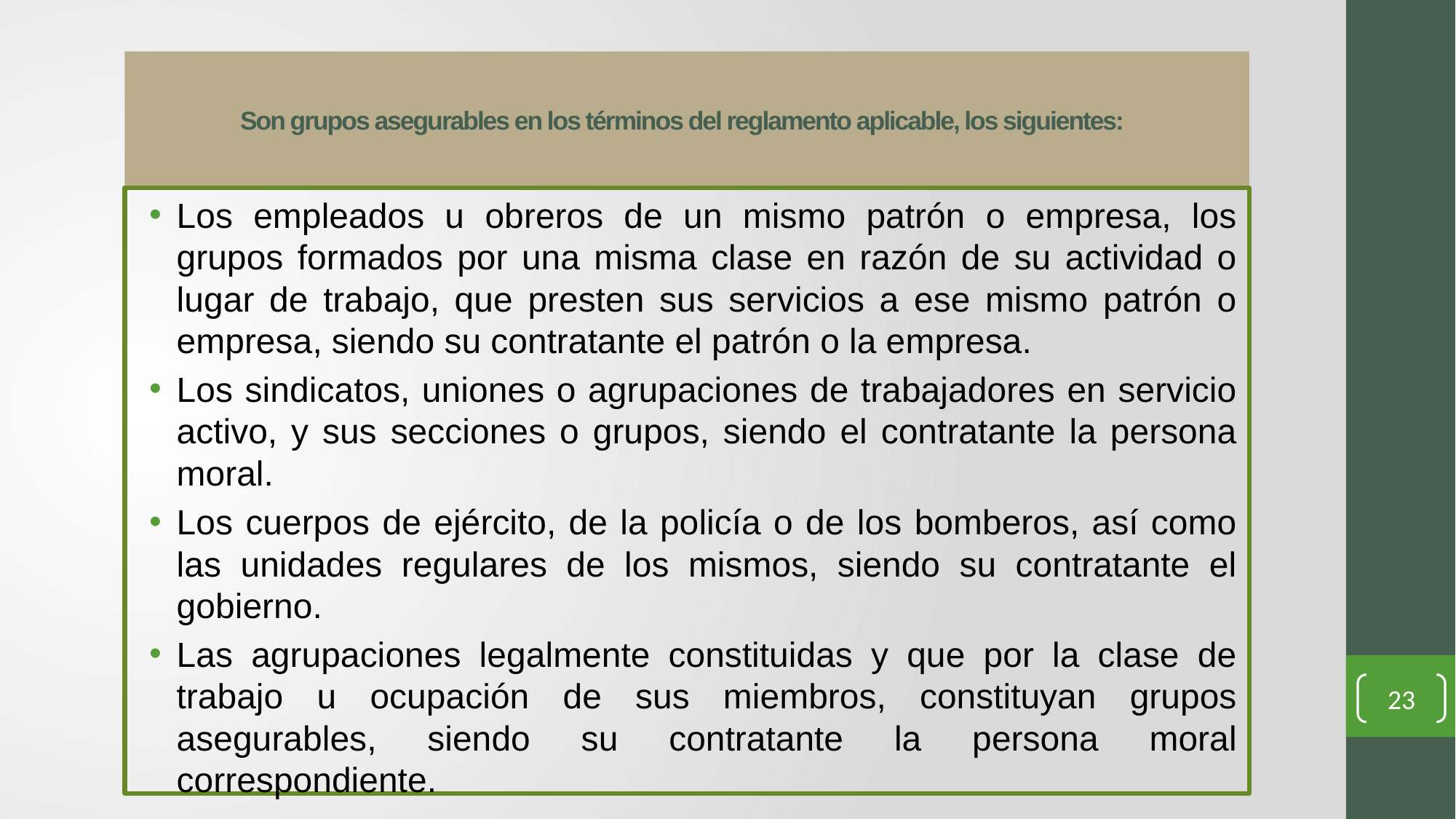

# Son grupos asegurables en los términos del reglamento aplicable, los siguientes:
Los empleados u obreros de un mismo patrón o empresa, los grupos formados por una misma clase en razón de su actividad o lugar de trabajo, que presten sus servicios a ese mismo patrón o empresa, siendo su contratante el patrón o la empresa.
Los sindicatos, uniones o agrupaciones de trabajadores en servicio activo, y sus secciones o grupos, siendo el contratante la persona moral.
Los cuerpos de ejército, de la policía o de los bomberos, así como las unidades regulares de los mismos, siendo su contratante el gobierno.
Las agrupaciones legalmente constituidas y que por la clase de trabajo u ocupación de sus miembros, constituyan grupos asegurables, siendo su contratante la persona moral correspondiente.
23